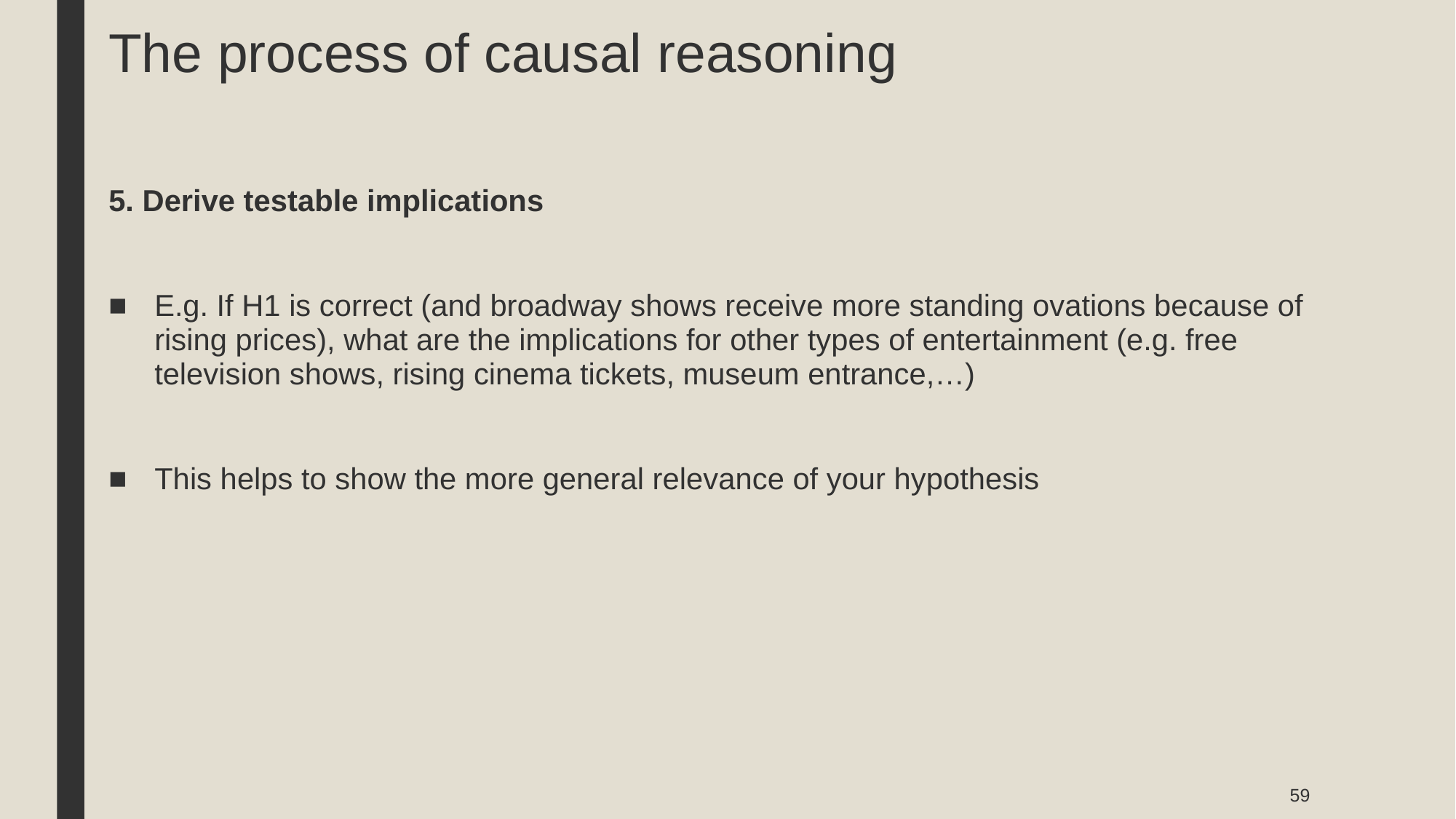

# The process of causal reasoning
5. Derive testable implications

E.g. If H1 is correct (and broadway shows receive more standing ovations because of rising prices), what are the implications for other types of entertainment (e.g. free television shows, rising cinema tickets, museum entrance,…)

This helps to show the more general relevance of your hypothesis
59